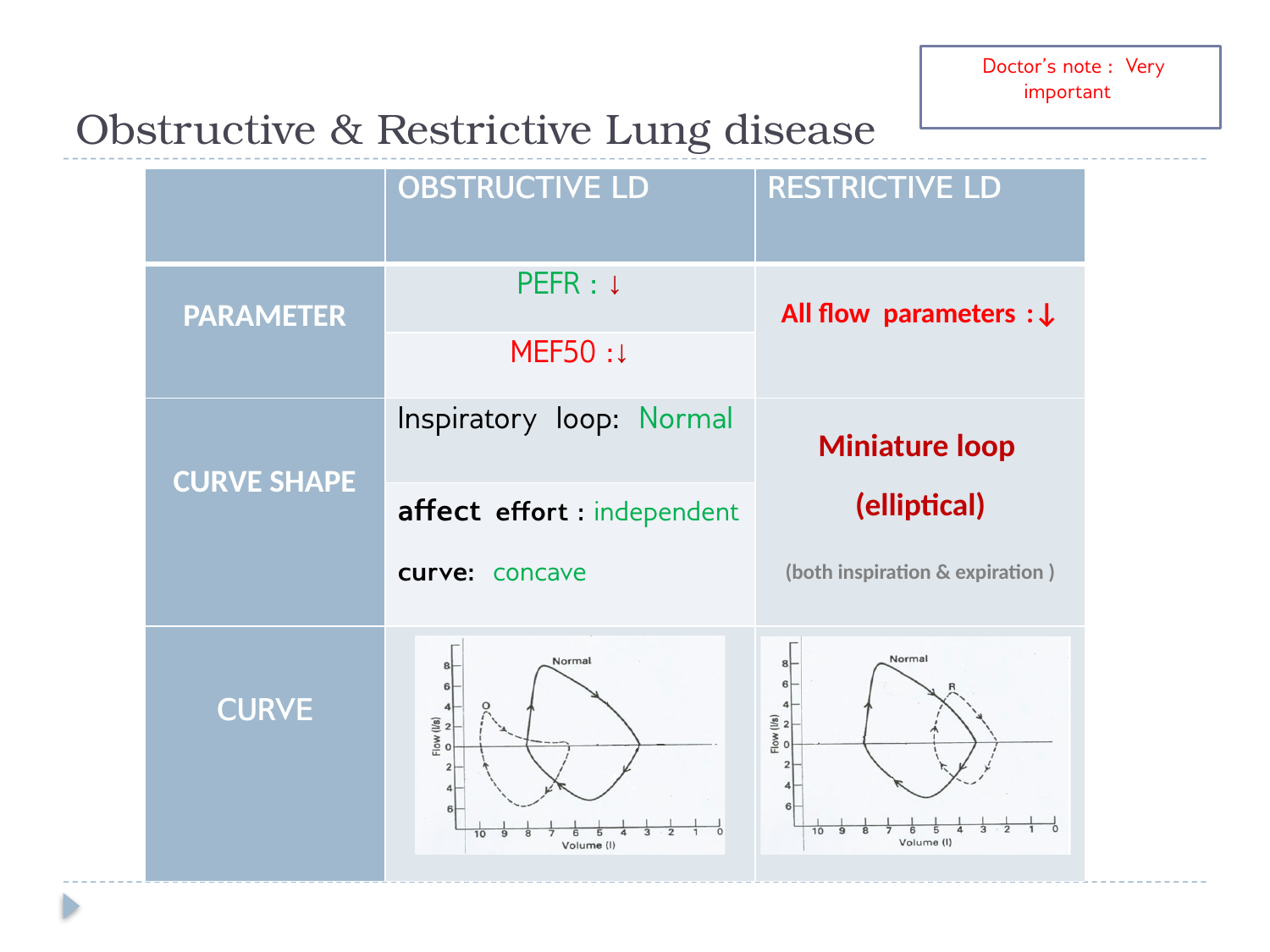

# Obstructive & Restrictive Lung disease
 Doctor’s note :  Very important

|  | OBSTRUCTIVE LD | RESTRICTIVE LD |
| --- | --- | --- |
| PARAMETER | PEFR : ↓ | All ﬂow parameters :↓ |
|  | MEF50 :↓ |  |
| CURVE SHAPE | Inspiratory loop: Normal | Miniature loop (elliptical) (both inspiration & expiration ) |
|  | affect eﬀort : independent curve: concave |  |
| CURVE |  |  |